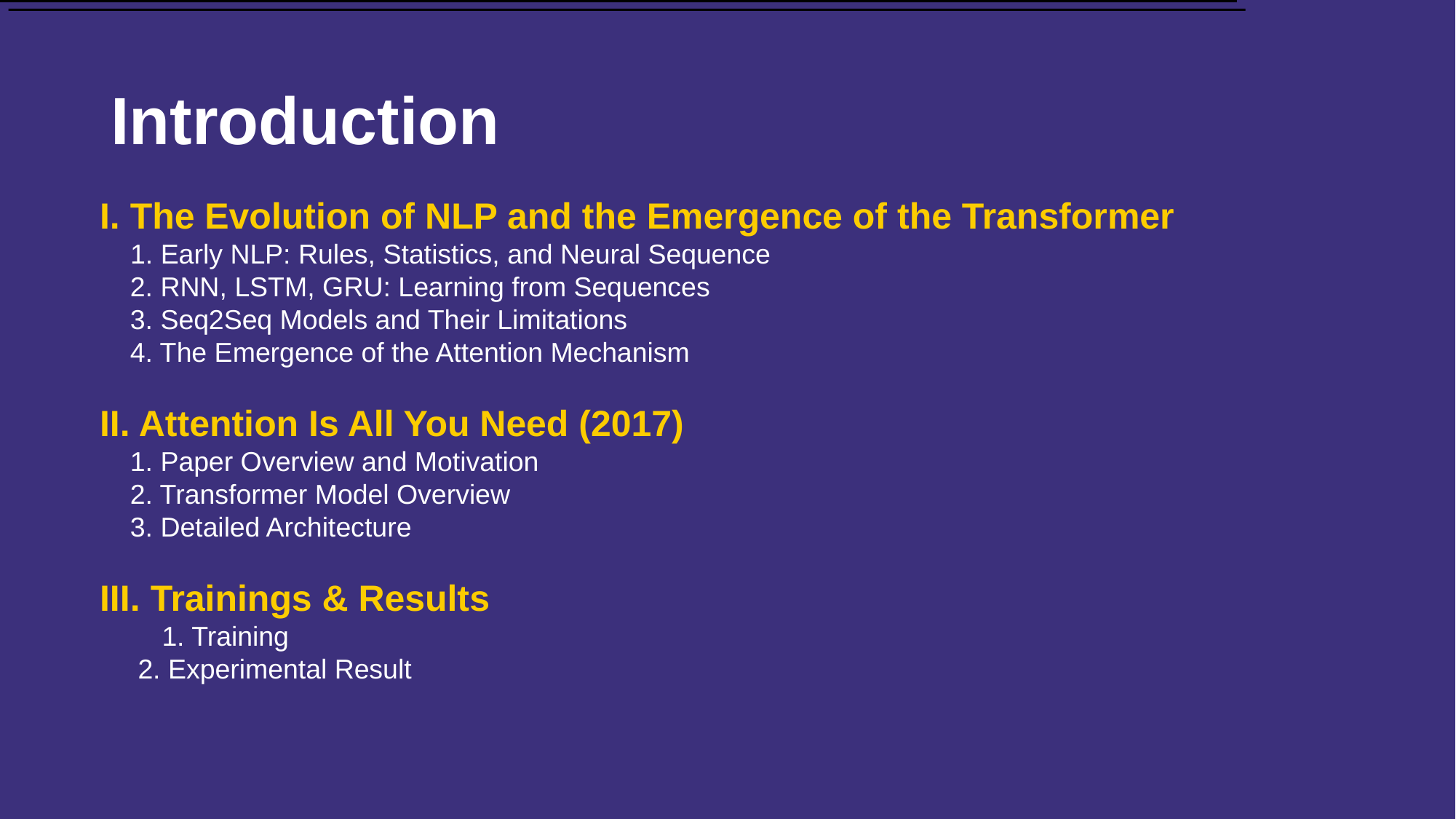

# Introduction

I. The Evolution of NLP and the Emergence of the Transformer
    1. Early NLP: Rules, Statistics, and Neural Sequence
    2. RNN, LSTM, GRU: Learning from Sequences
    3. Seq2Seq Models and Their Limitations
    4. The Emergence of the Attention Mechanism

II. Attention Is All You Need (2017)
    1. Paper Overview and Motivation
    2. Transformer Model Overview
    3. Detailed Architecture

III. Trainings & Results
   1. Training
     2. Experimental Result